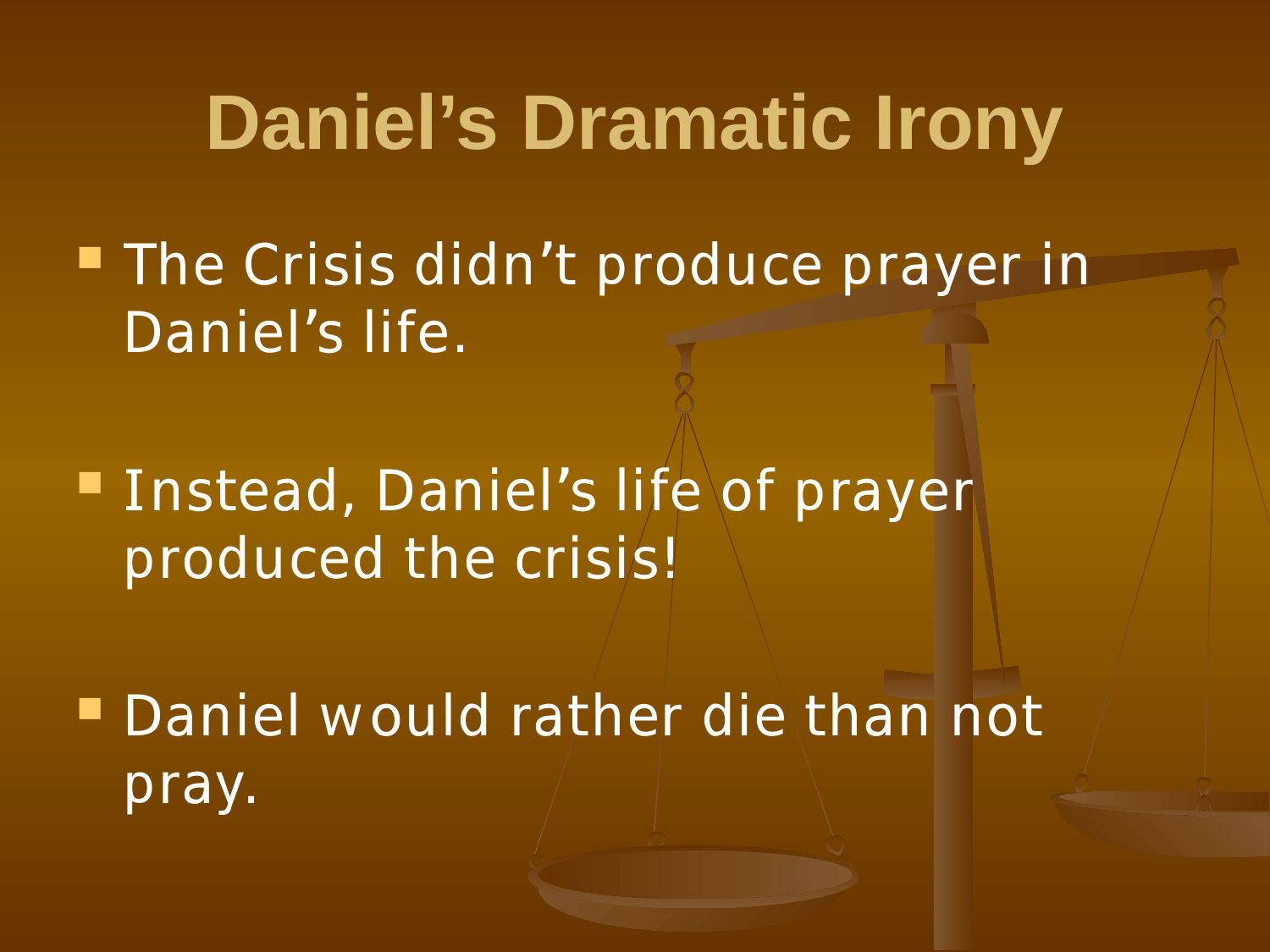

# Daniel’s Dramatic Irony
The Crisis didn’t produce prayer in Daniel’s life.

Instead, Daniel’s life of prayer produced the crisis!

Daniel would rather die than not pray.